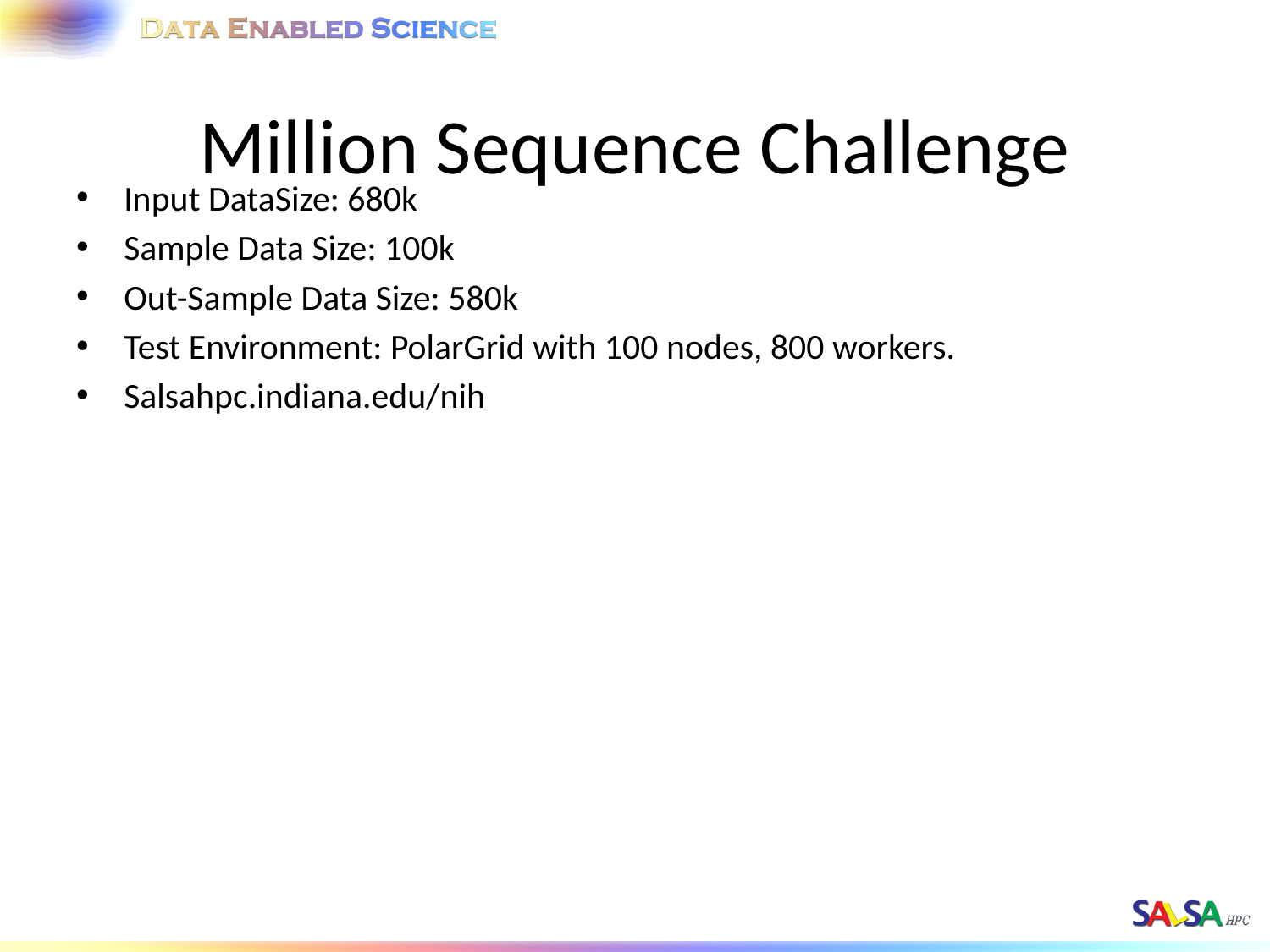

# Million Sequence Challenge
Input DataSize: 680k
Sample Data Size: 100k
Out-Sample Data Size: 580k
Test Environment: PolarGrid with 100 nodes, 800 workers.
Salsahpc.indiana.edu/nih